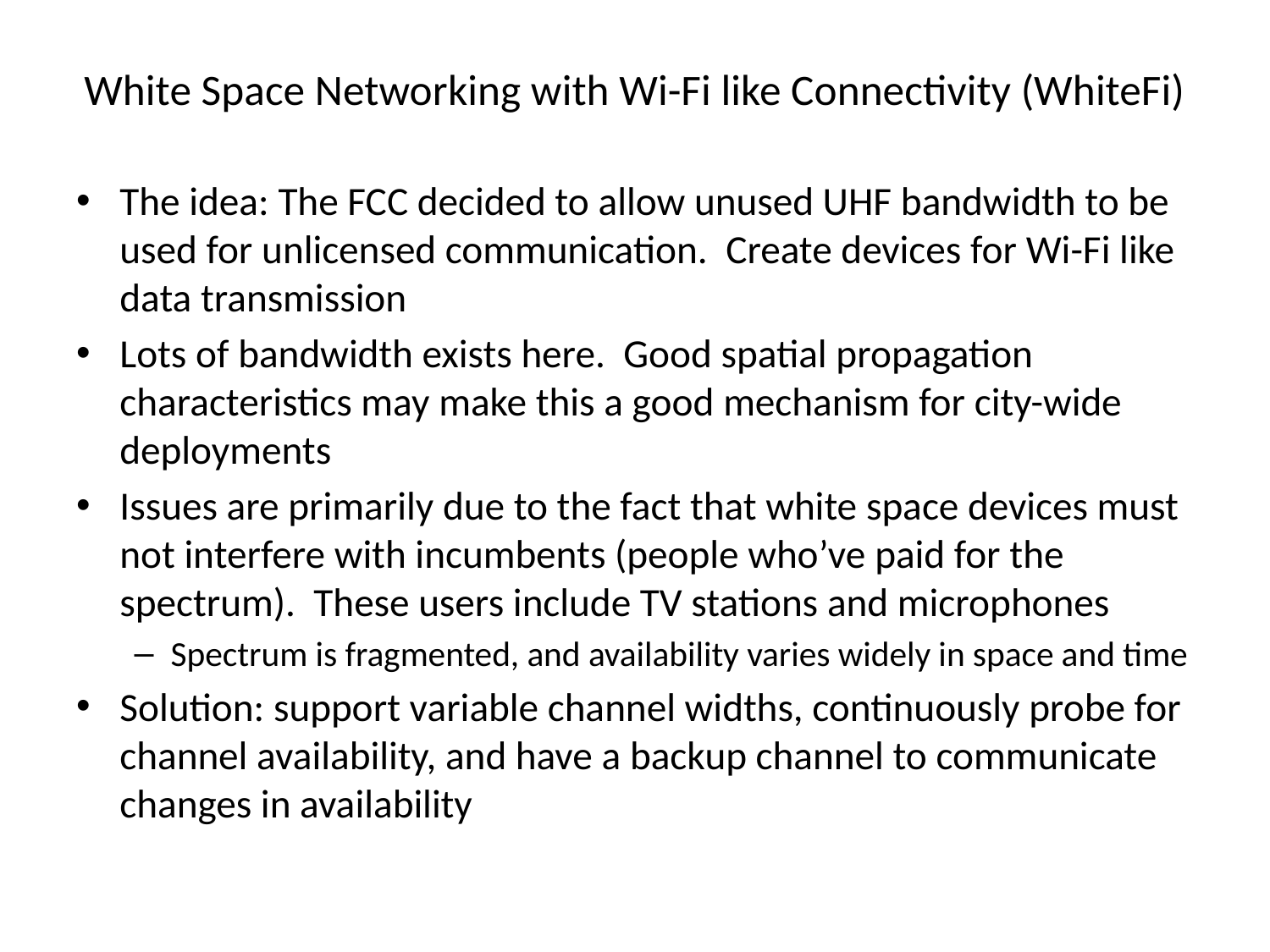

# White Space Networking with Wi-Fi like Connectivity (WhiteFi)
The idea: The FCC decided to allow unused UHF bandwidth to be used for unlicensed communication.  Create devices for Wi-Fi like data transmission
Lots of bandwidth exists here.  Good spatial propagation characteristics may make this a good mechanism for city-wide deployments
Issues are primarily due to the fact that white space devices must not interfere with incumbents (people who’ve paid for the spectrum).  These users include TV stations and microphones
Spectrum is fragmented, and availability varies widely in space and time
Solution: support variable channel widths, continuously probe for channel availability, and have a backup channel to communicate changes in availability